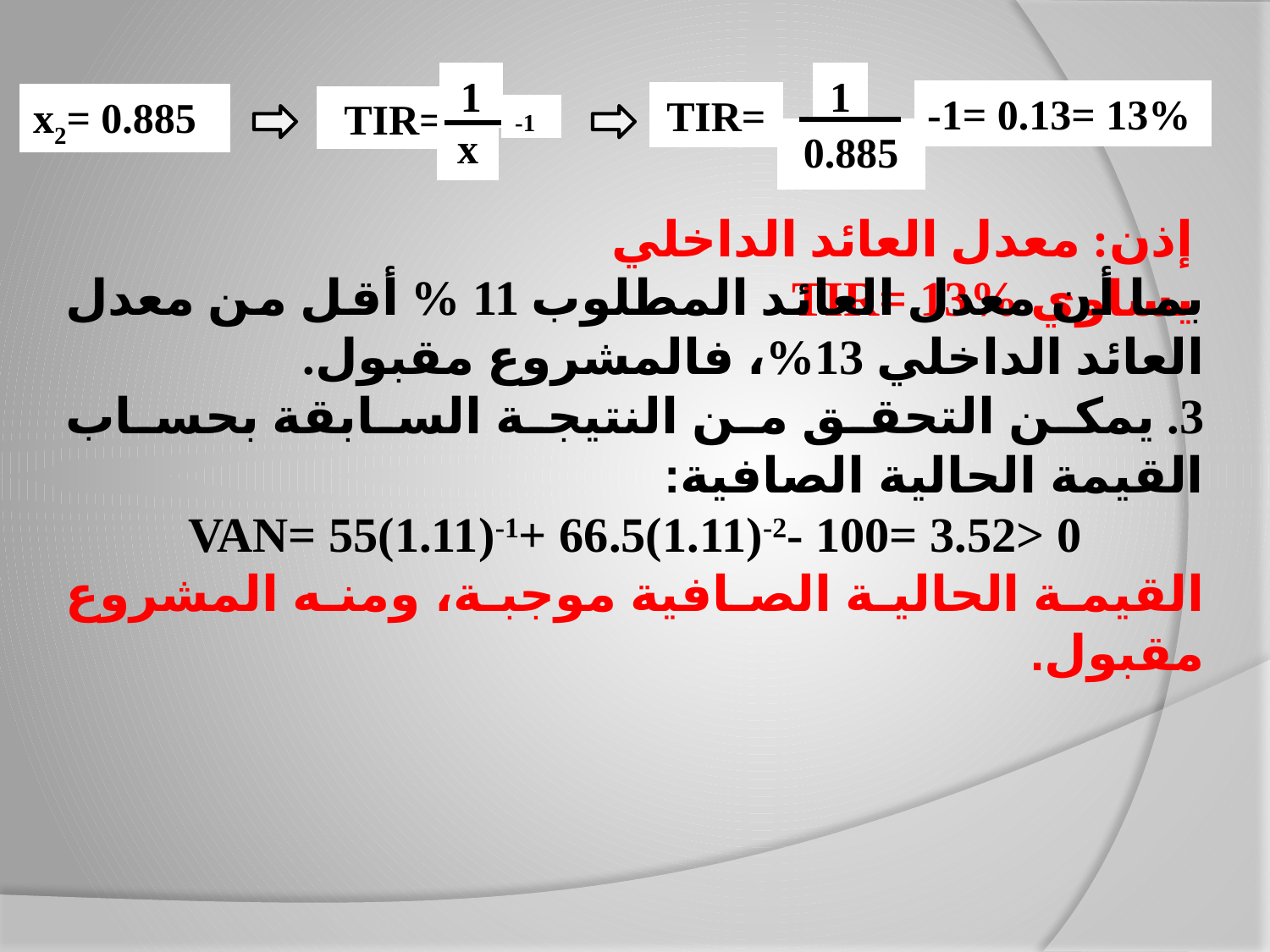

1
TIR=
-1
x
1
-1= 0.13= 13%
TIR=
0.885
x2= 0.885

إذن: معدل العائد الداخلي يساوي %TIR= 13
بما أن معدل العائد المطلوب 11 % أقل من معدل العائد الداخلي 13%، فالمشروع مقبول.
3. يمكن التحقق من النتيجة السابقة بحساب القيمة الحالية الصافية:
VAN= 55(1.11)-1+ 66.5(1.11)-2- 100= 3.52> 0
القيمة الحالية الصافية موجبة، ومنه المشروع مقبول.